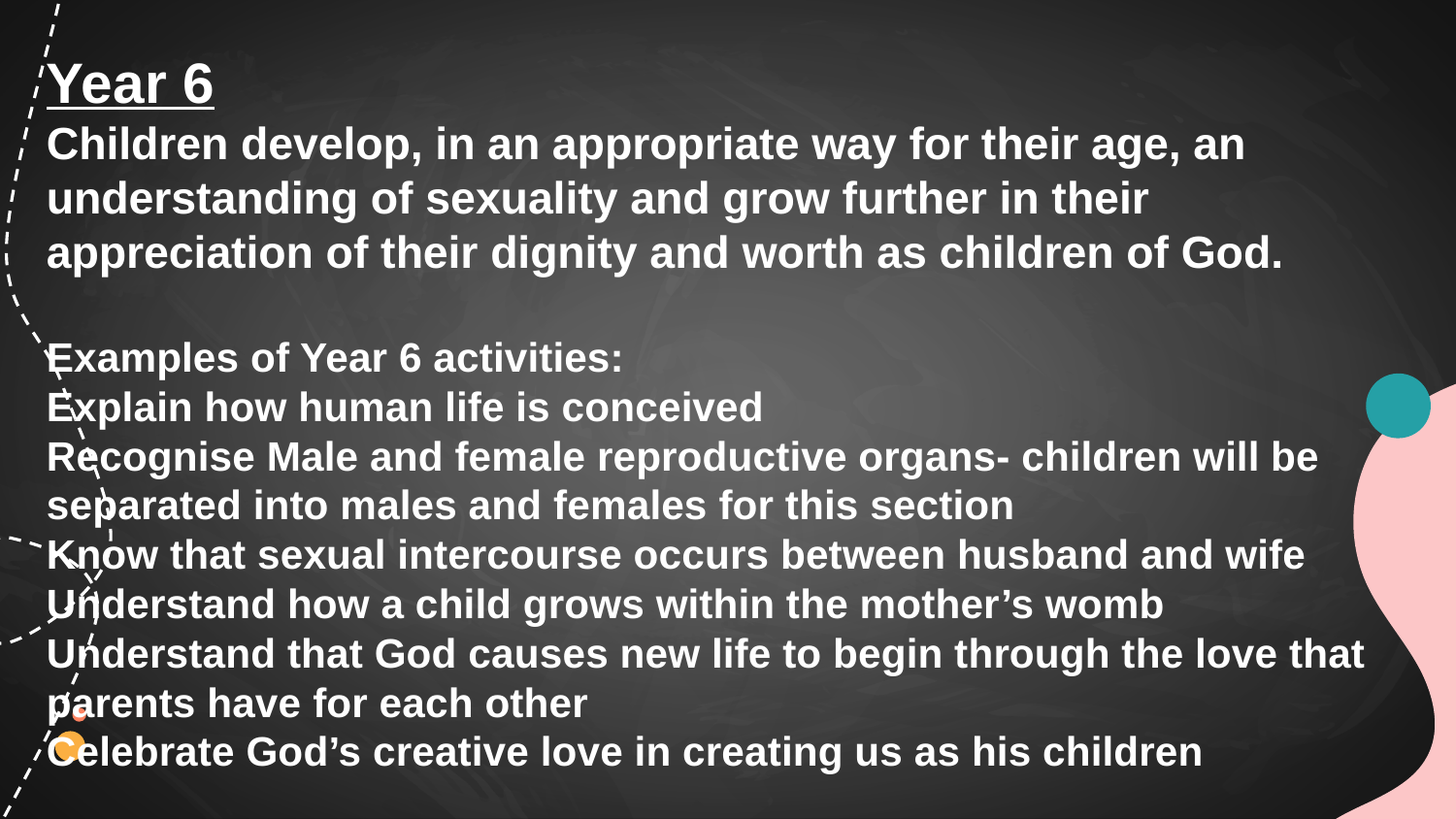

# Year 6
Children develop, in an appropriate way for their age, an understanding of sexuality and grow further in their appreciation of their dignity and worth as children of God.

Examples of Year 6 activities:
Explain how human life is conceived
Recognise Male and female reproductive organs- children will be separated into males and females for this section
Know that sexual intercourse occurs between husband and wife  Understand how a child grows within the mother’s womb  Understand that God causes new life to begin through the love that parents have for each other
Celebrate God’s creative love in creating us as his children